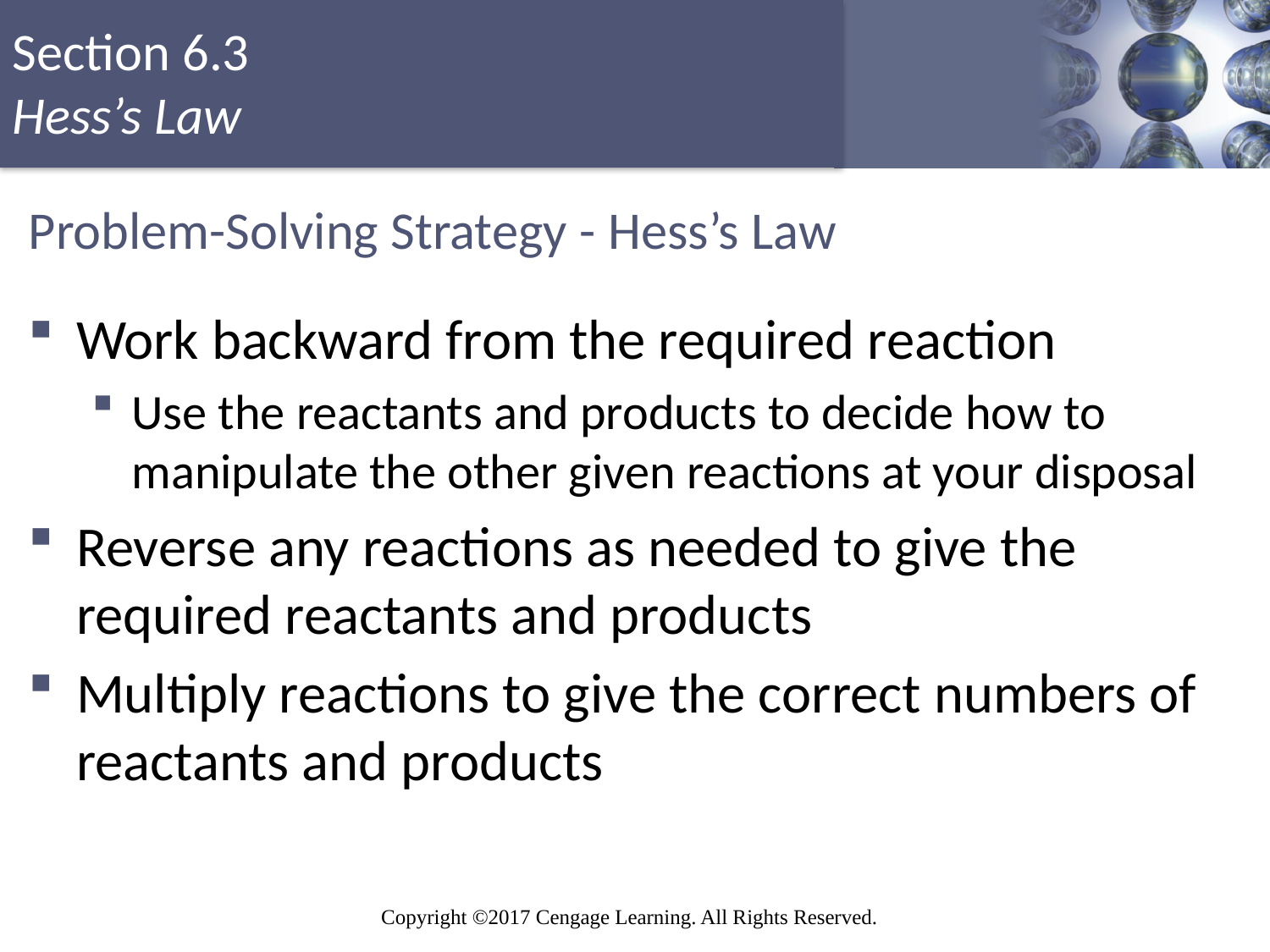

# Problem-Solving Strategy - Hess’s Law
Work backward from the required reaction
Use the reactants and products to decide how to manipulate the other given reactions at your disposal
Reverse any reactions as needed to give the required reactants and products
Multiply reactions to give the correct numbers of reactants and products
Copyright © Cengage Learning. All rights reserved
72